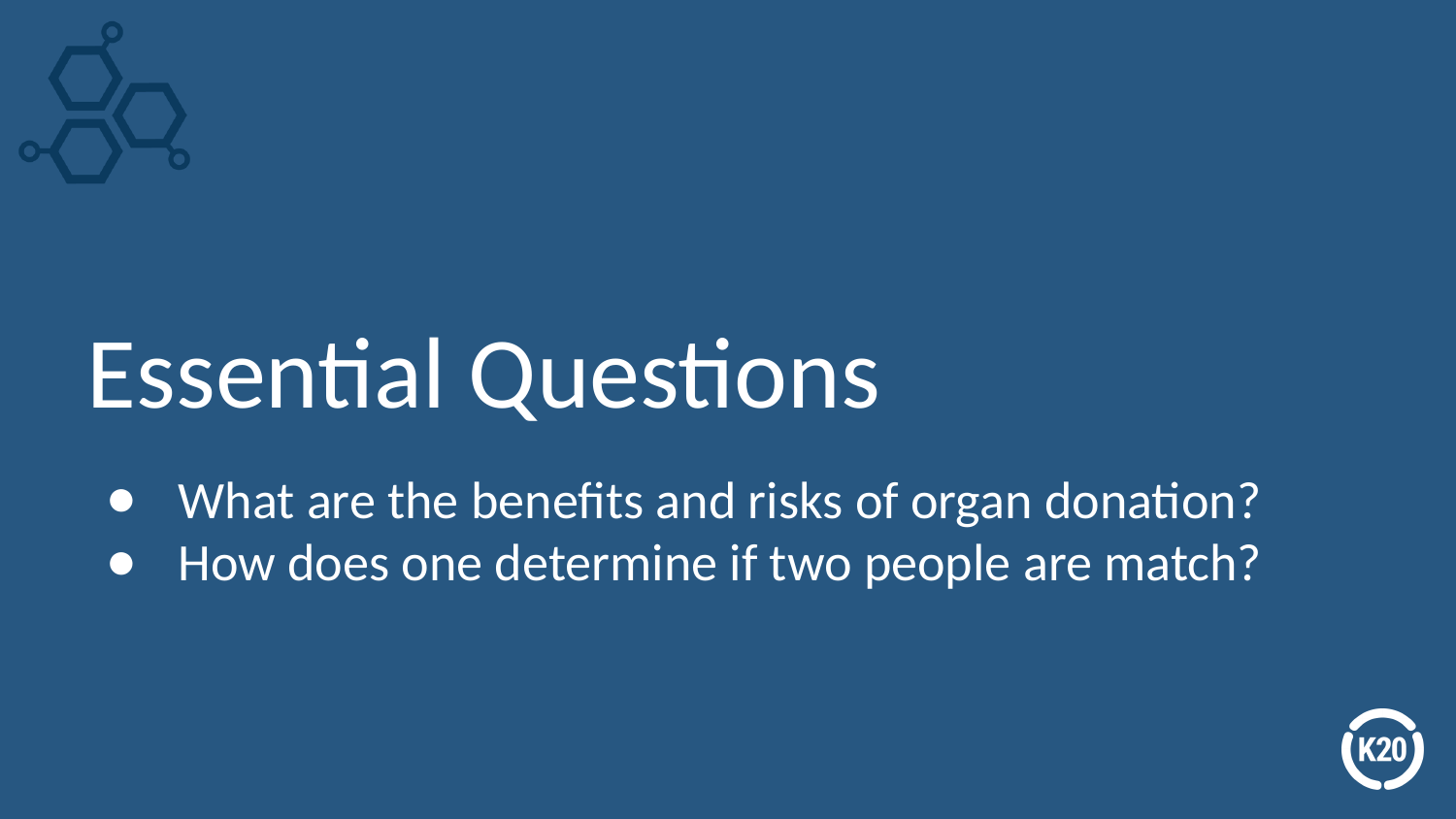

# Essential Questions
What are the benefits and risks of organ donation?
How does one determine if two people are match?